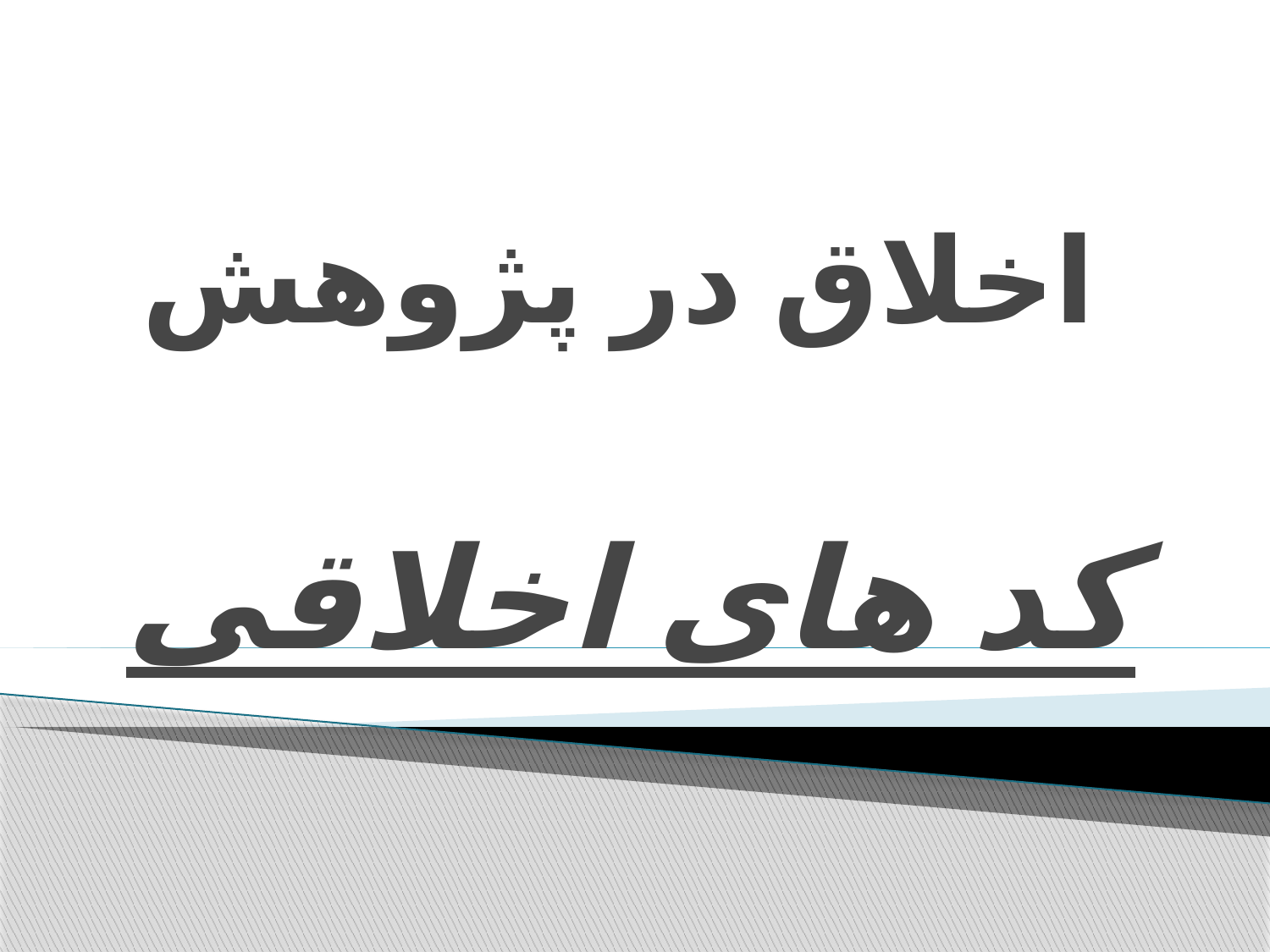

# اخلاق در پژوهش
کد های اخلاقی